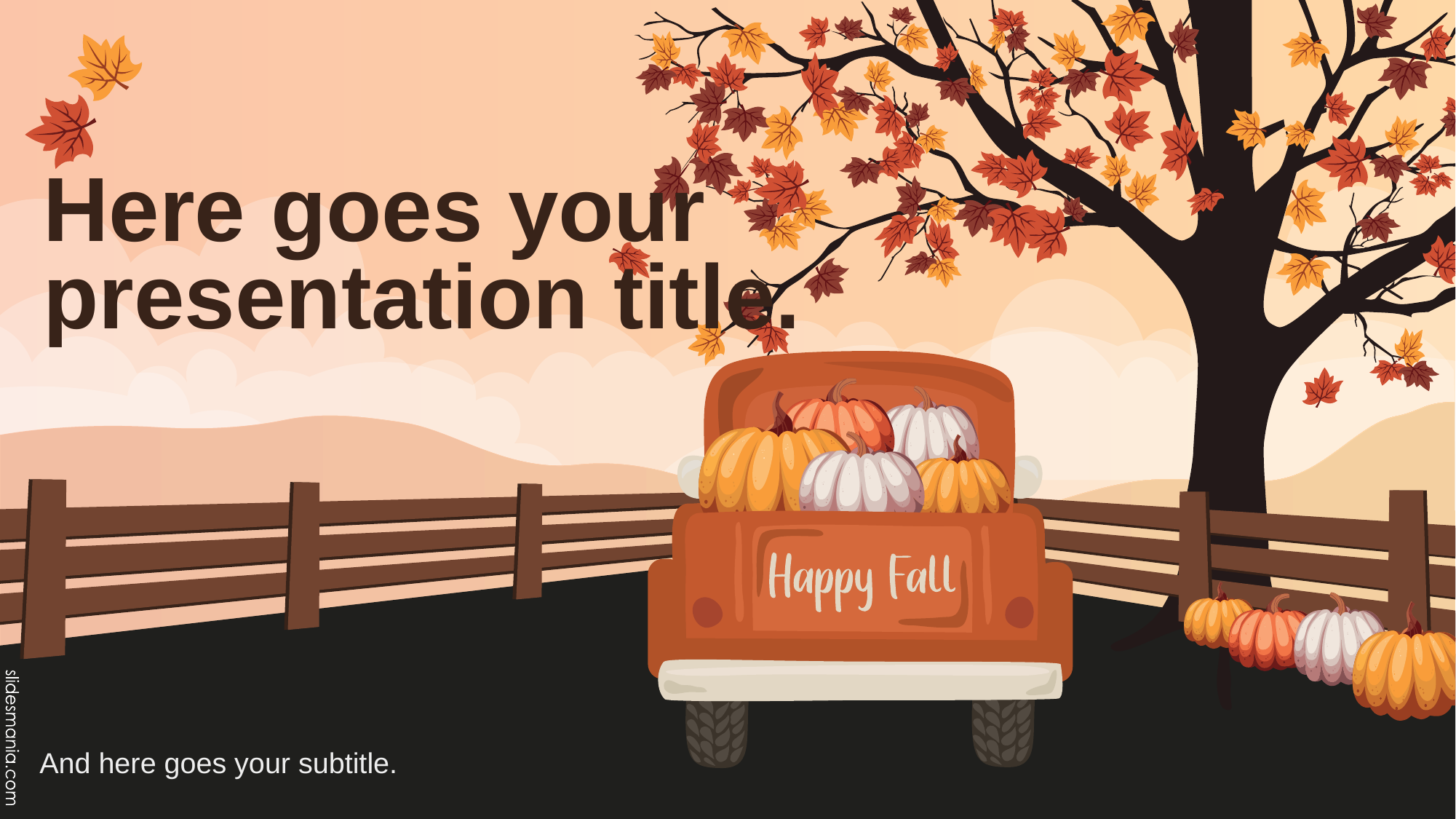

Here goes your presentation title.
And here goes your subtitle.